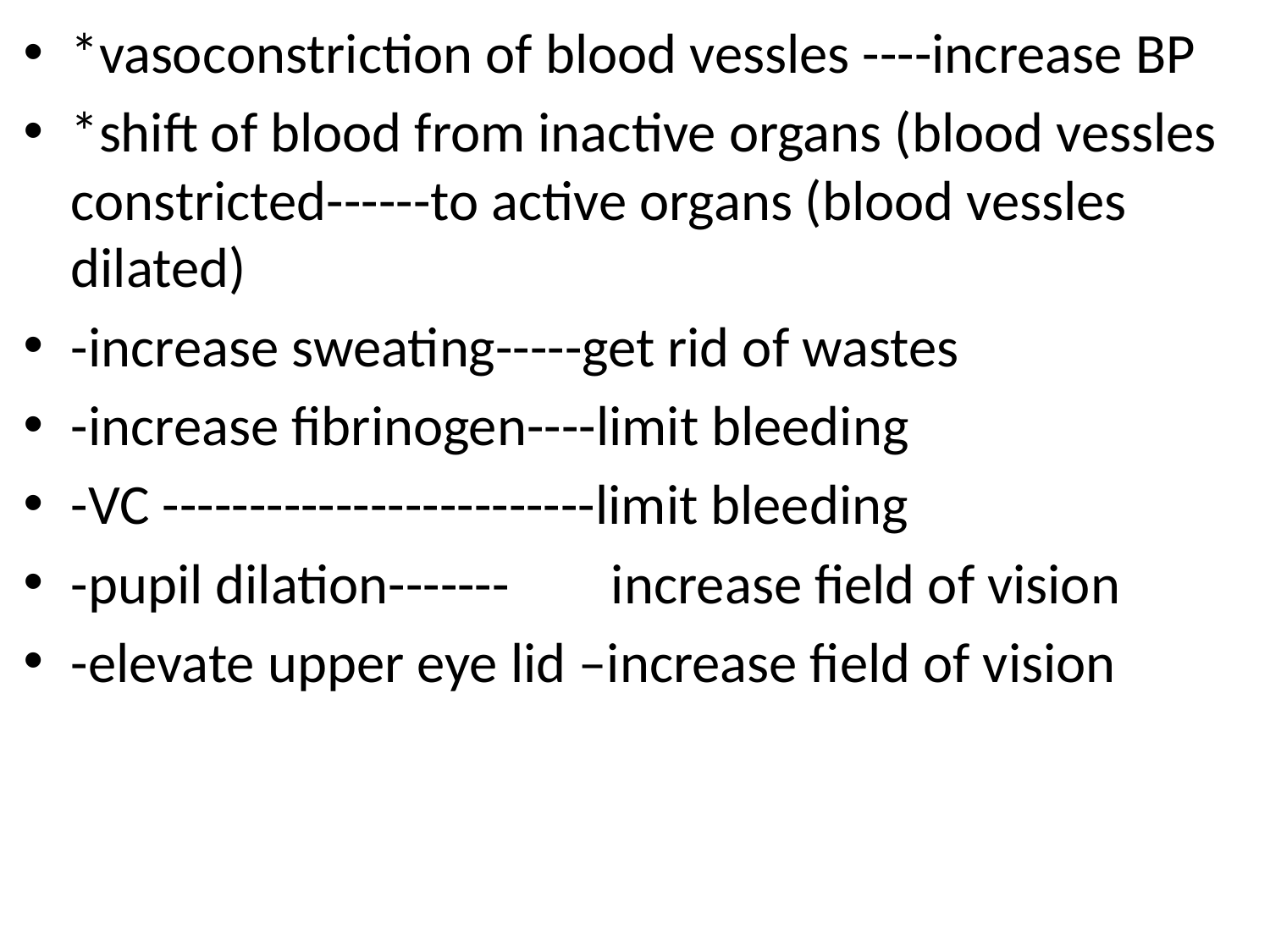

*vasoconstriction of blood vessles ----increase BP
*shift of blood from inactive organs (blood vessles constricted------to active organs (blood vessles dilated)
-increase sweating-----get rid of wastes
-increase fibrinogen----limit bleeding
-VC -------------------------limit bleeding
-pupil dilation-------        increase field of vision
-elevate upper eye lid –increase field of vision
#